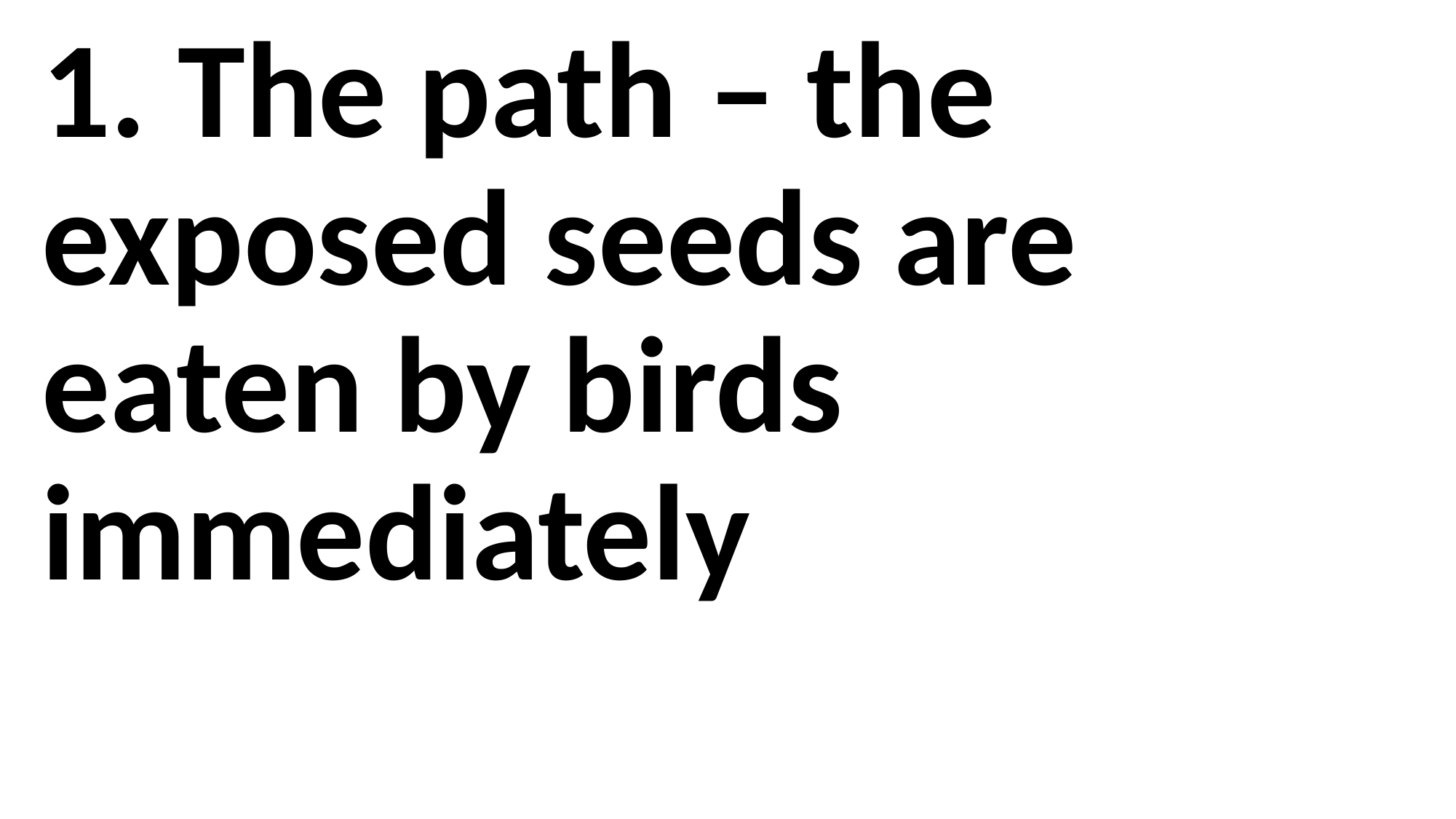

1. The path – the exposed seeds are eaten by birds immediately